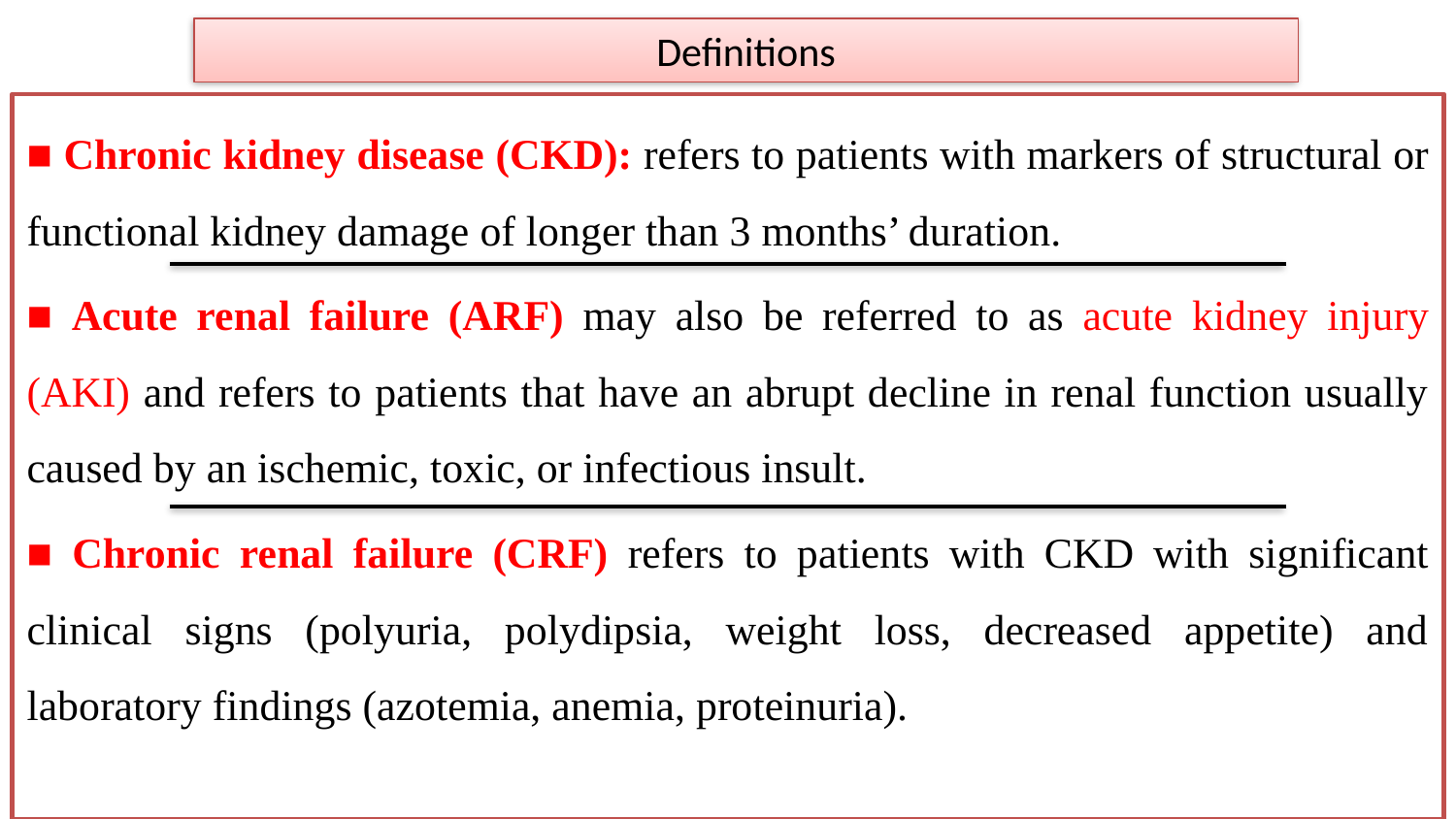

# Definitions
■ Chronic kidney disease (CKD): refers to patients with markers of structural or functional kidney damage of longer than 3 months’ duration.
■ Acute renal failure (ARF) may also be referred to as acute kidney injury (AKI) and refers to patients that have an abrupt decline in renal function usually caused by an ischemic, toxic, or infectious insult.
■ Chronic renal failure (CRF) refers to patients with CKD with significant clinical signs (polyuria, polydipsia, weight loss, decreased appetite) and laboratory findings (azotemia, anemia, proteinuria).